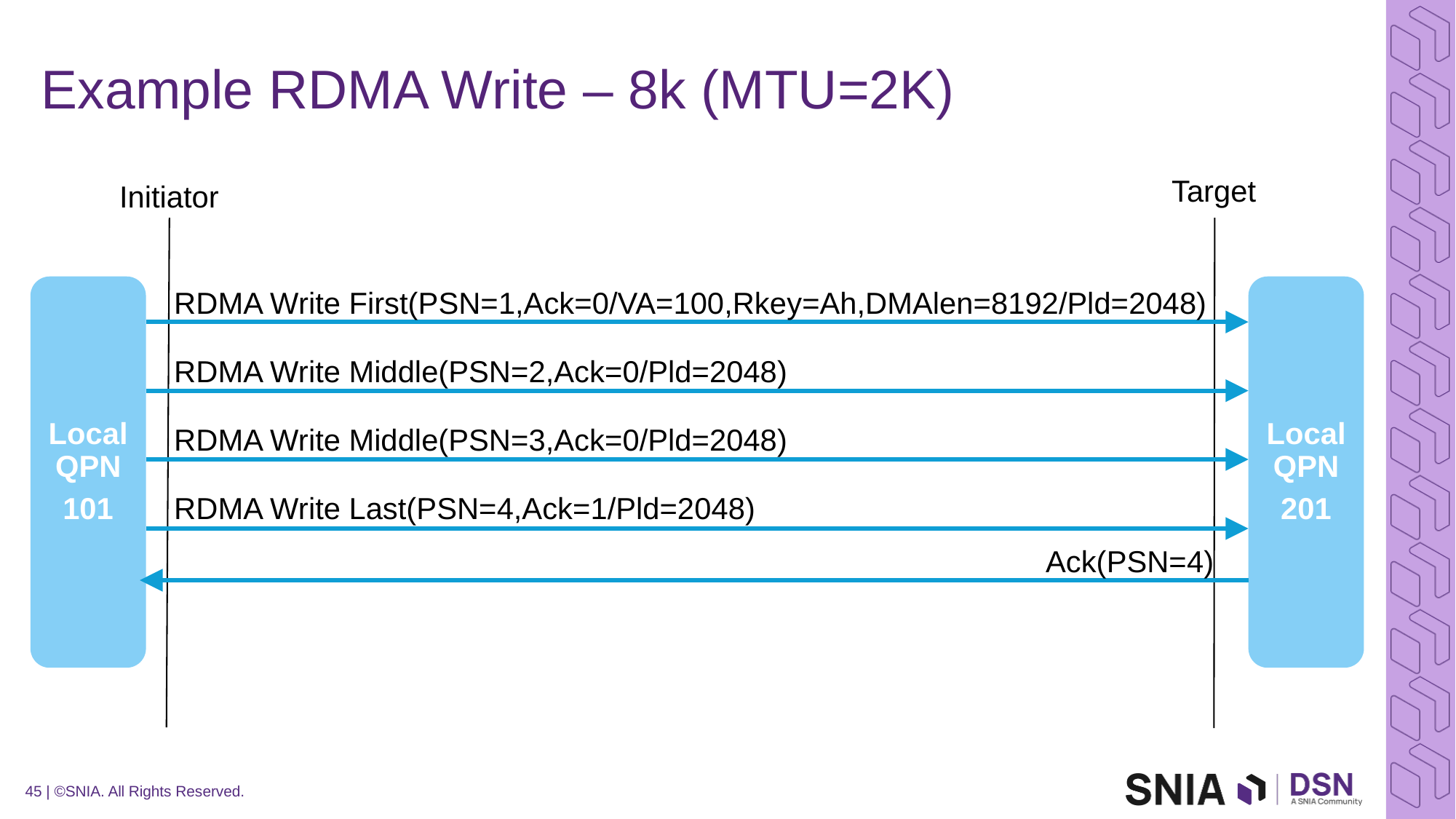

# Example RDMA Write – 8k (MTU=2K)
Target
Initiator
Local QPN
101
Local QPN
201
RDMA Write First(PSN=1,Ack=0/VA=100,Rkey=Ah,DMAlen=8192/Pld=2048)
RDMA Write Middle(PSN=2,Ack=0/Pld=2048)
RDMA Write Middle(PSN=3,Ack=0/Pld=2048)
RDMA Write Last(PSN=4,Ack=1/Pld=2048)
Ack(PSN=4)